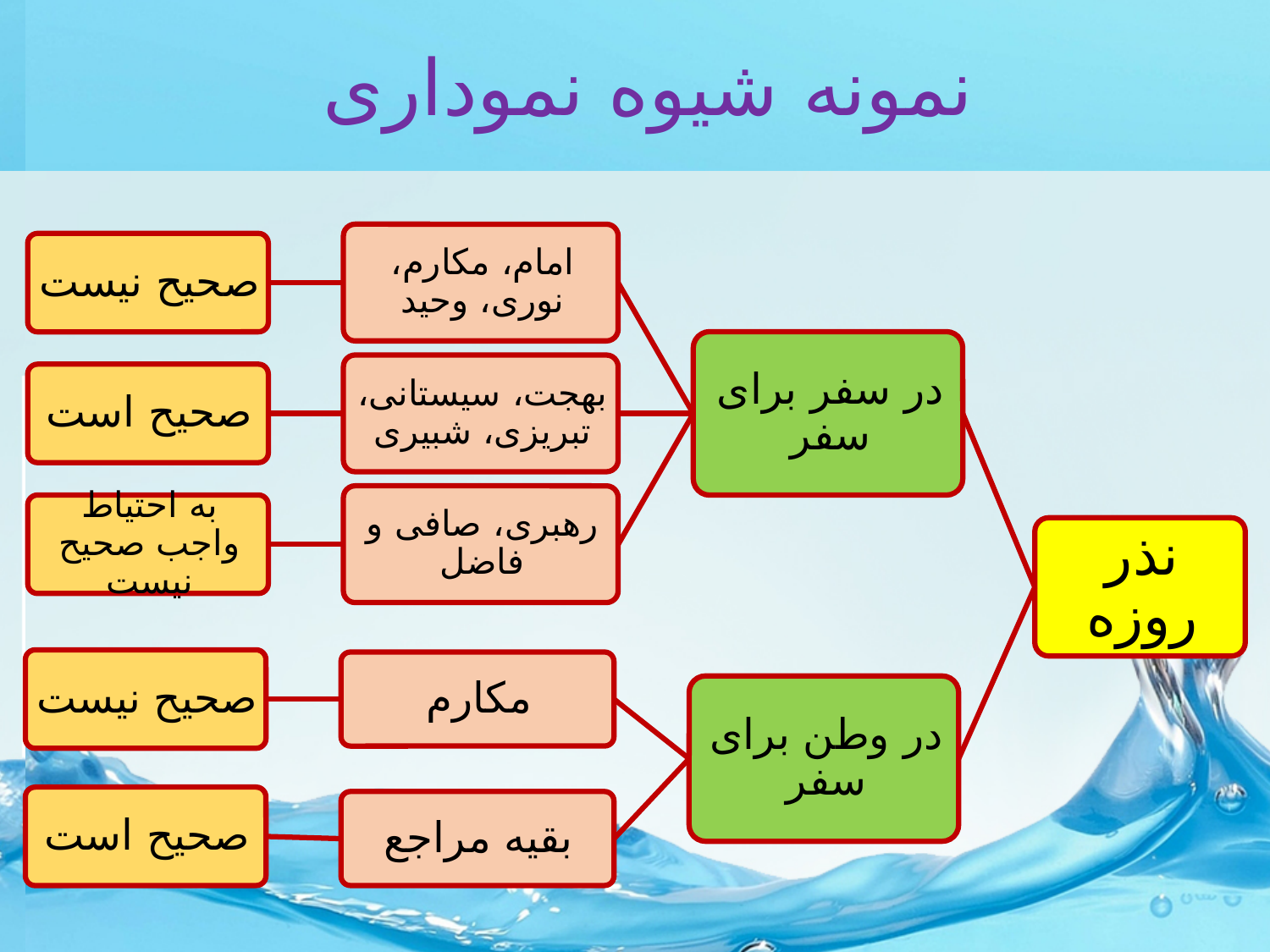

# نمونه شیوه نموداری
نذر روزه

در سفر برای سفر

امام، مکارم، نوری، وحید

صحیح نیست

بهجت، سیستانی، تبریزی، شبیری

صحیح است

رهبری، صافی و فاضل

به احتیاط واجب صحیح نیست

در وطن برای سفر

مکارم

صحیح نیست

بقیه مراجع

صحیح است